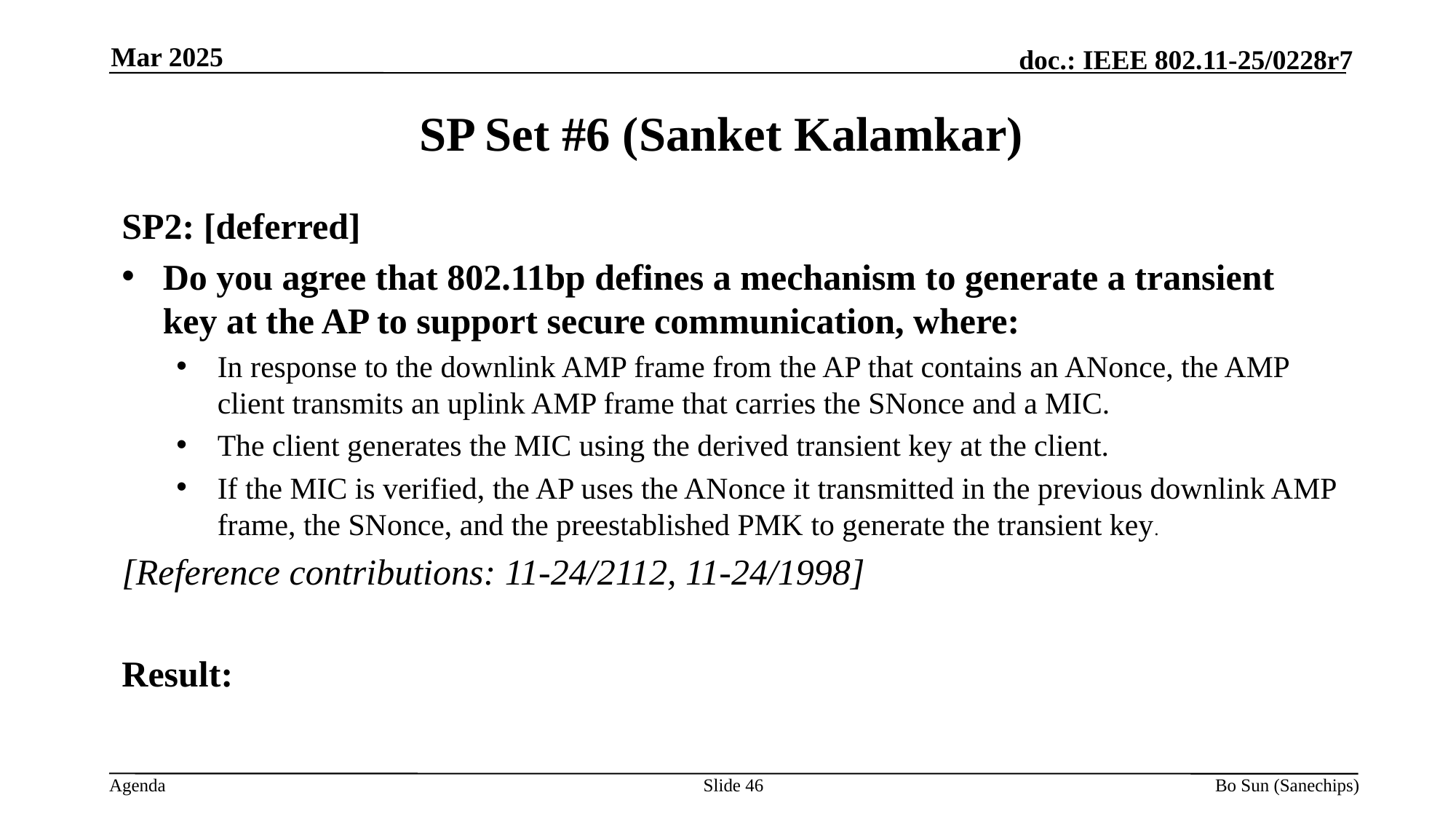

Mar 2025
SP Set #6 (Sanket Kalamkar)
SP2: [deferred]
Do you agree that 802.11bp defines a mechanism to generate a transient key at the AP to support secure communication, where:
In response to the downlink AMP frame from the AP that contains an ANonce, the AMP client transmits an uplink AMP frame that carries the SNonce and a MIC.
The client generates the MIC using the derived transient key at the client.
If the MIC is verified, the AP uses the ANonce it transmitted in the previous downlink AMP frame, the SNonce, and the preestablished PMK to generate the transient key.
[Reference contributions: 11-24/2112, 11-24/1998]

Result:

Slide 46
Bo Sun (Sanechips)